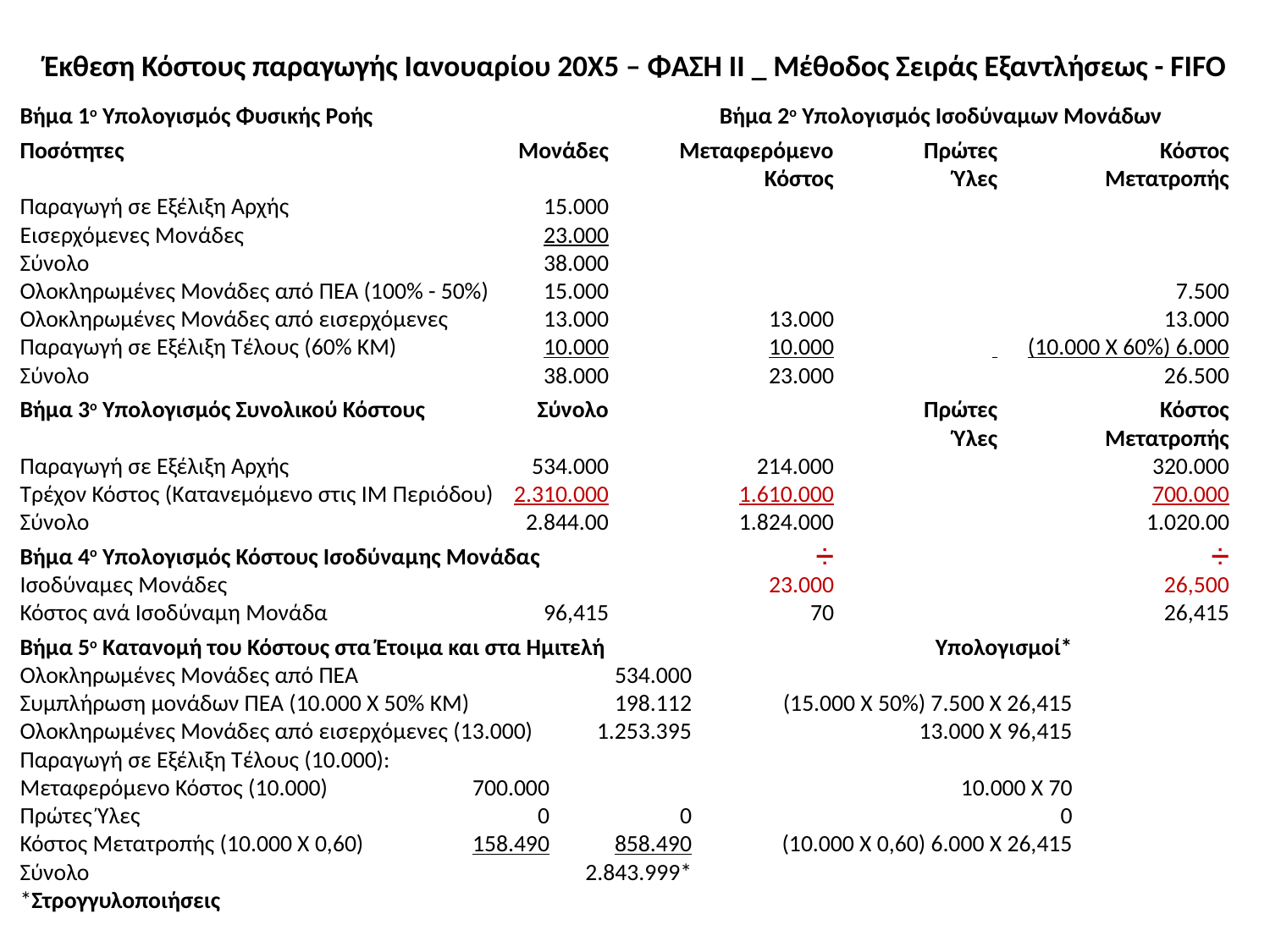

Έκθεση Κόστους παραγωγής Ιανουαρίου 20Χ5 – ΦΑΣΗ ΙΙ _ Μέθοδος Σειράς Εξαντλήσεως - FIFO
Βήμα 1ο Υπολογισμός Φυσικής Ροής	Βήμα 2ο Υπολογισμός Ισοδύναμων Μονάδων
Ποσότητες	Μονάδες	Μεταφερόμενο	Πρώτες	Κόστος
		Κόστος	Ύλες	Μετατροπής
Παραγωγή σε Εξέλιξη Αρχής 	15.000
Εισερχόμενες Μονάδες	23.000
Σύνολο	38.000
Ολοκληρωμένες Μονάδες από ΠΕΑ (100% - 50%)	15.000			7.500
Ολοκληρωμένες Μονάδες από εισερχόμενες	13.000	13.000		13.000
Παραγωγή σε Εξέλιξη Τέλους (60% ΚΜ) 	10.000	10.000	 	(10.000 Χ 60%) 6.000
Σύνολο	38.000	23.000		26.500
Βήμα 3ο Υπολογισμός Συνολικού Κόστους	Σύνολο		Πρώτες	Κόστος
			Ύλες	Μετατροπής
Παραγωγή σε Εξέλιξη Αρχής	534.000	214.000		320.000
Τρέχον Κόστος (Κατανεμόμενο στις ΙΜ Περιόδου)	2.310.000	1.610.000		700.000
Σύνολο	2.844.00	1.824.000		1.020.00
Βήμα 4ο Υπολογισμός Κόστους Ισοδύναμης Μονάδας		➗		➗
Ισοδύναμες Μονάδες		23.000		26,500
Κόστος ανά Ισοδύναμη Μονάδα	96,415	70		26,415
Βήμα 5ο Κατανομή του Κόστους στα Έτοιμα και στα Ημιτελή		Υπολογισμοί*
Ολοκληρωμένες Μονάδες από ΠΕΑ		534.000
Συμπλήρωση μονάδων ΠΕΑ (10.000 Χ 50% ΚΜ)		198.112	(15.000 Χ 50%) 7.500 Χ 26,415
Ολοκληρωμένες Μονάδες από εισερχόμενες (13.000)		1.253.395	13.000 Χ 96,415
Παραγωγή σε Εξέλιξη Τέλους (10.000):
Μεταφερόμενο Κόστος (10.000)	700.000		10.000 Χ 70
Πρώτες Ύλες	0	0	0
Κόστος Μετατροπής (10.000 Χ 0,60)	158.490	858.490	(10.000 Χ 0,60) 6.000 Χ 26,415
Σύνολο		2.843.999*
*Στρογγυλοποιήσεις